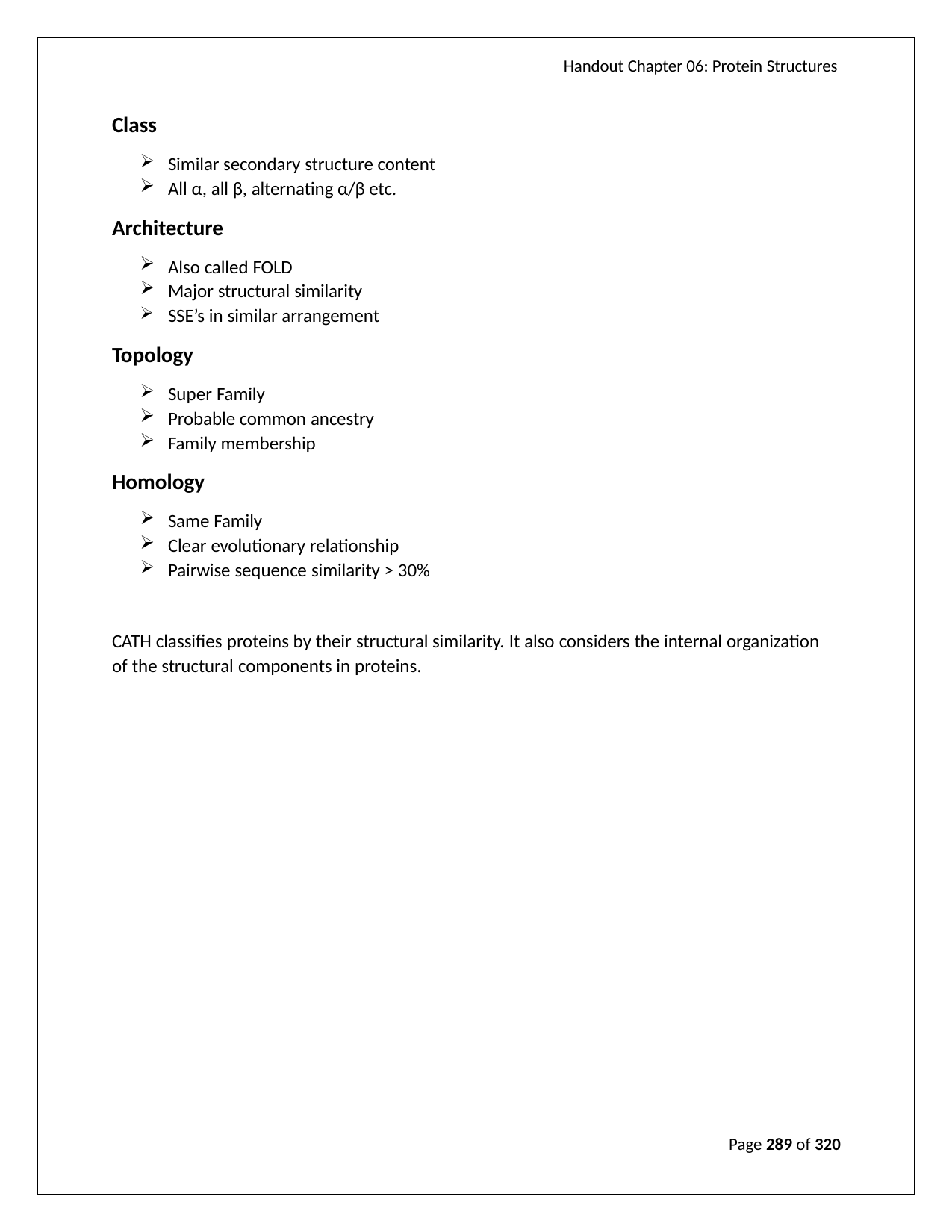

Handout Chapter 06: Protein Structures
Class
Similar secondary structure content
All α, all β, alternating α/β etc.
Architecture
Also called FOLD
Major structural similarity
SSE’s in similar arrangement
Topology
Super Family
Probable common ancestry
Family membership
Homology
Same Family
Clear evolutionary relationship
Pairwise sequence similarity > 30%

CATH classifies proteins by their structural similarity. It also considers the internal organization  of the structural components in proteins.
Page 289 of 320